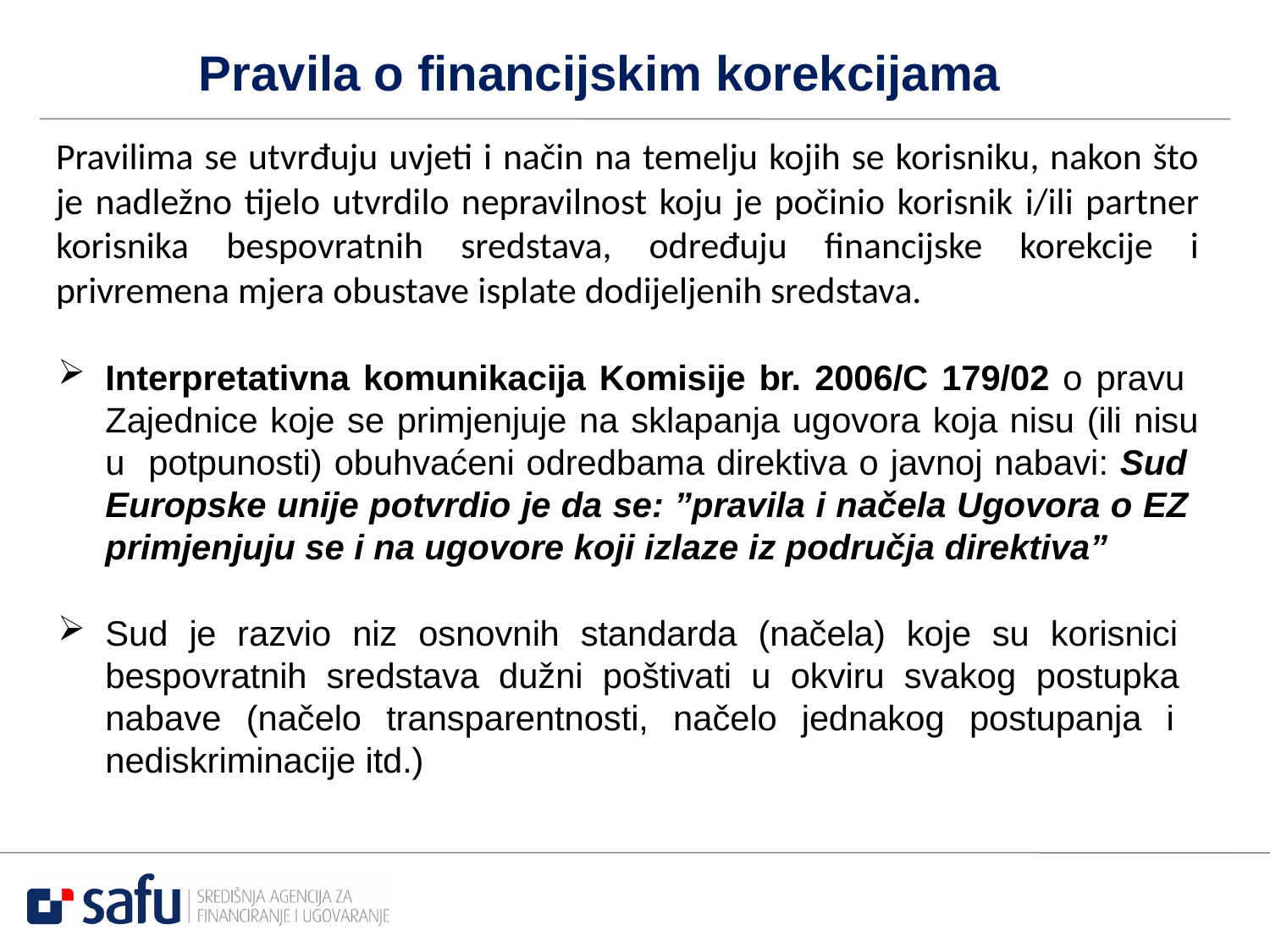

# Pravila o financijskim korekcijama

Pravilima se utvrđuju uvjeti i način na temelju kojih se korisniku, nakon što je nadležno tijelo utvrdilo nepravilnost koju je počinio korisnik i/ili partner korisnika bespovratnih sredstava, određuju financijske korekcije i privremena mjera obustave isplate dodijeljenih sredstava.

Interpretativna komunikacija Komisije br. 2006/C 179/02 o pravu  Zajednice koje se primjenjuje na sklapanja ugovora koja nisu (ili nisu u  potpunosti) obuhvaćeni odredbama direktiva o javnoj nabavi: Sud  Europske unije potvrdio je da se: ”pravila i načela Ugovora o EZ  primjenjuju se i na ugovore koji izlaze iz područja direktiva”

Sud je razvio niz osnovnih standarda (načela) koje su korisnici  bespovratnih sredstava dužni poštivati u okviru svakog postupka  nabave (načelo transparentnosti, načelo jednakog postupanja i  nediskriminacije itd.)